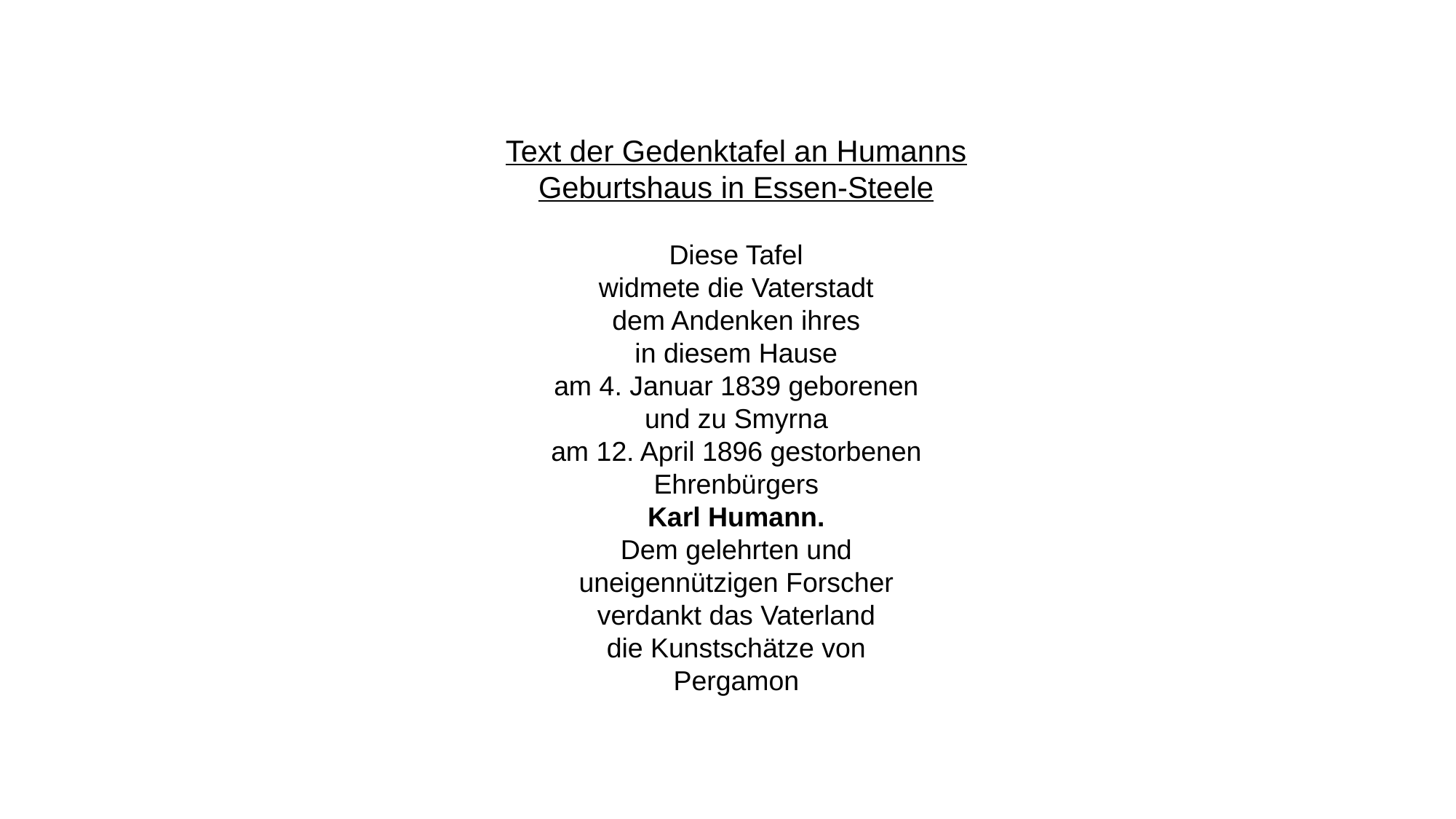

Text der Gedenktafel an Humanns Geburtshaus in Essen-Steele

Diese Tafel
widmete die Vaterstadt
dem Andenken ihres
in diesem Hause
am 4. Januar 1839 geborenen
und zu Smyrna
am 12. April 1896 gestorbenen
Ehrenbürgers
Karl Humann.
Dem gelehrten und
uneigennützigen Forscher
verdankt das Vaterland
die Kunstschätze von
Pergamon